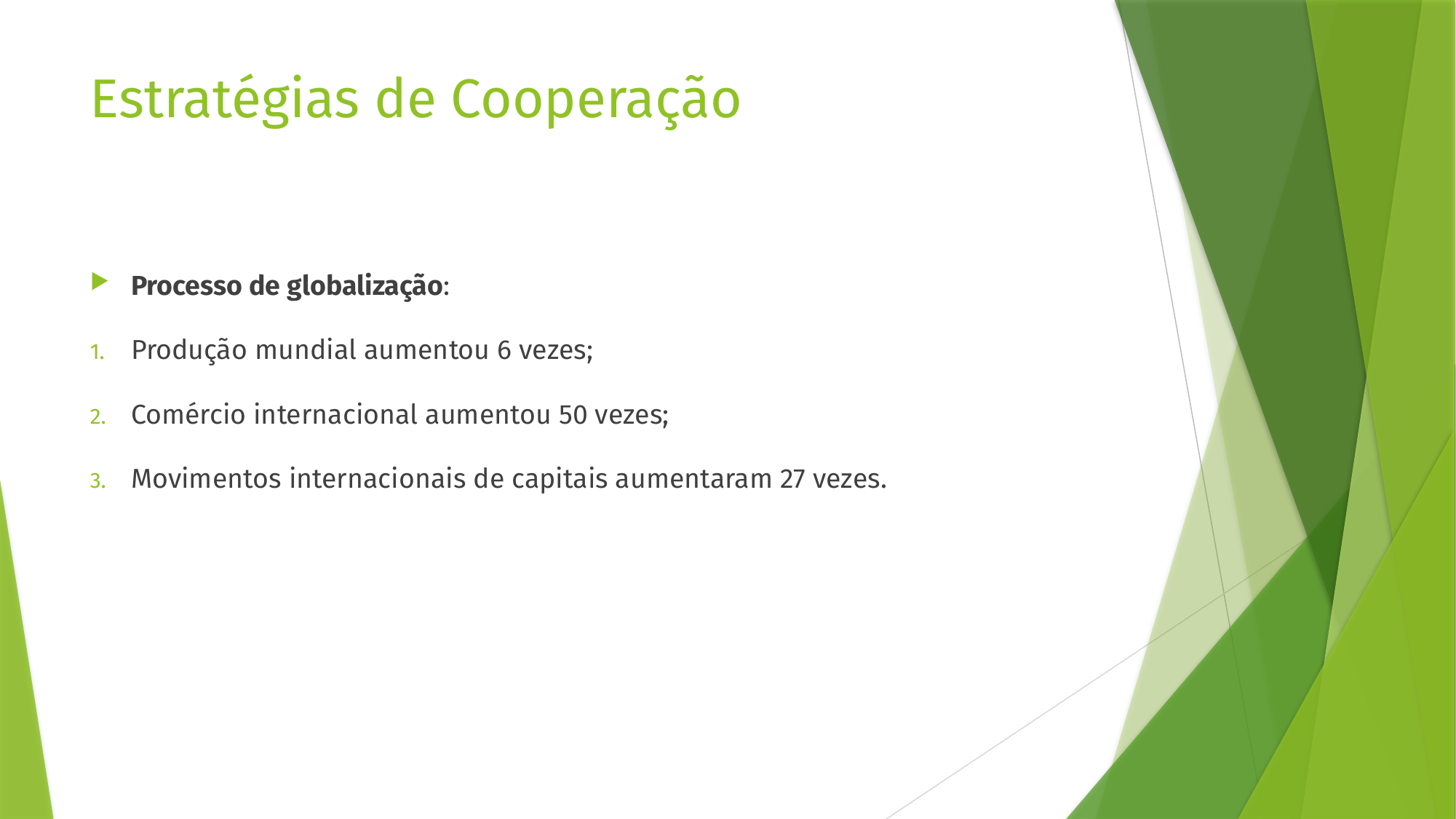

# Estratégias de Cooperação
Processo de globalização:
Produção mundial aumentou 6 vezes;
Comércio internacional aumentou 50 vezes;
Movimentos internacionais de capitais aumentaram 27 vezes.